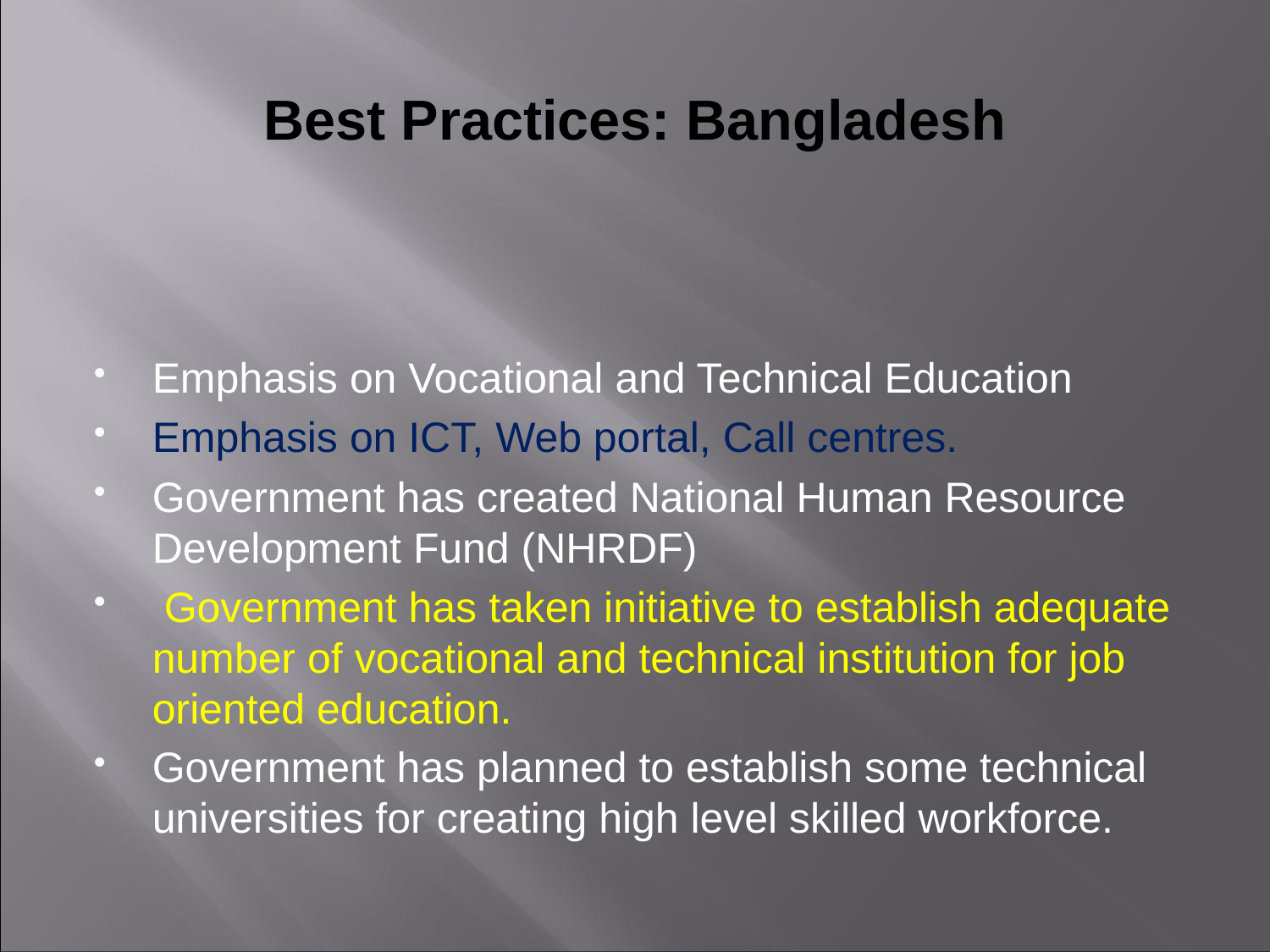

# Best Practices: Bangladesh

Emphasis on Vocational and Technical Education
Emphasis on ICT, Web portal, Call centres.
Government has created National Human Resource Development Fund (NHRDF)
 Government has taken initiative to establish adequate number of vocational and technical institution for job oriented education.
Government has planned to establish some technical universities for creating high level skilled workforce.